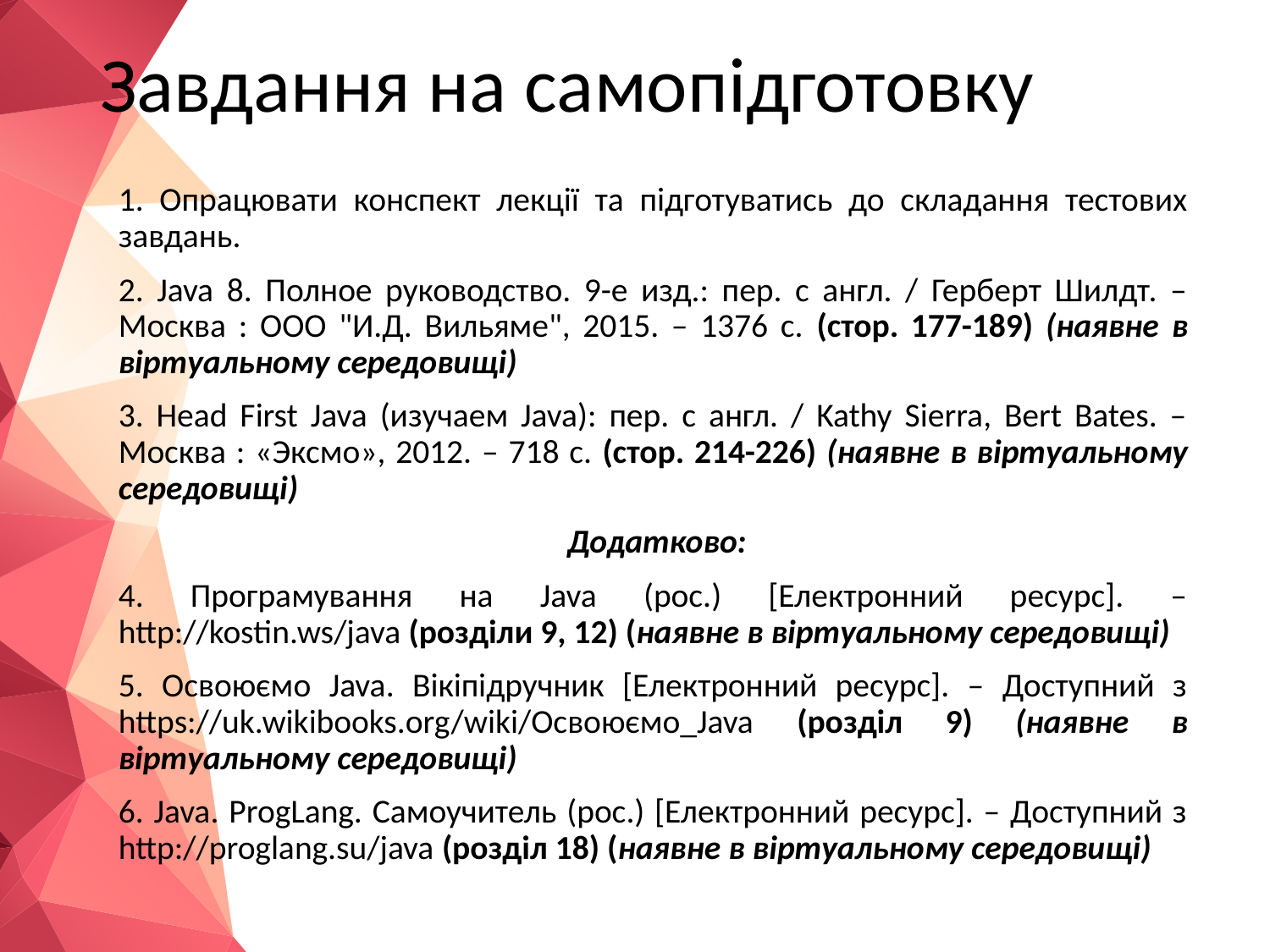

# Завдання на самопідготовку
1. Опрацювати конспект лекції та підготуватись до складання тестових завдань.
2. Java 8. Полное руководство. 9-е изд.: пер. с англ. / Герберт Шилдт. – Москва : ООО "И.Д. Вильяме", 2015. – 1376 с. (стор. 177-189) (наявне в віртуальному середовищі)
3. Head First Java (изучаем Java): пер. с англ. / Kathy Sierra, Bert Bates. – Москва : «Эксмо», 2012. – 718 с. (стор. 214-226) (наявне в віртуальному середовищі)
 Додатково:
4. Програмування на Java (рос.) [Електронний ресурс]. – http://kostin.ws/java (розділи 9, 12) (наявне в віртуальному середовищі)
5. Освоюємо Java. Вікіпідручник [Електронний ресурс]. – Доступний з https://uk.wikibooks.org/wiki/Освоюємо_Java (розділ 9) (наявне в віртуальному середовищі)
6. Java. ProgLang. Самоучитель (рос.) [Електронний ресурс]. – Доступний з http://proglang.su/java (розділ 18) (наявне в віртуальному середовищі)